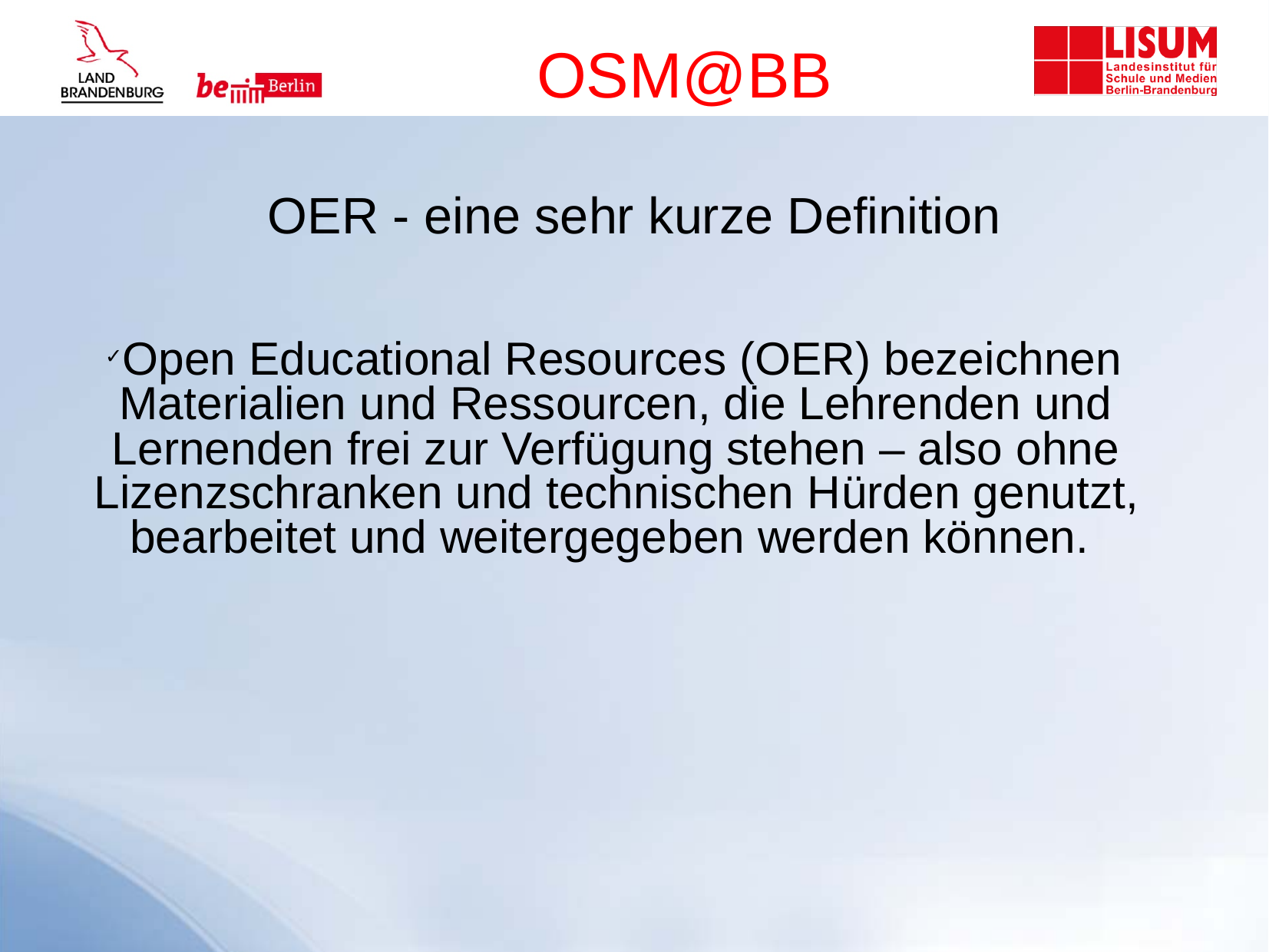

OSM@BB
OER - eine sehr kurze Definition
Open Educational Resources (OER) bezeichnen Materialien und Ressourcen, die Lehrenden und Lernenden frei zur Verfügung stehen – also ohne Lizenzschranken und technischen Hürden genutzt, bearbeitet und weitergegeben werden können.